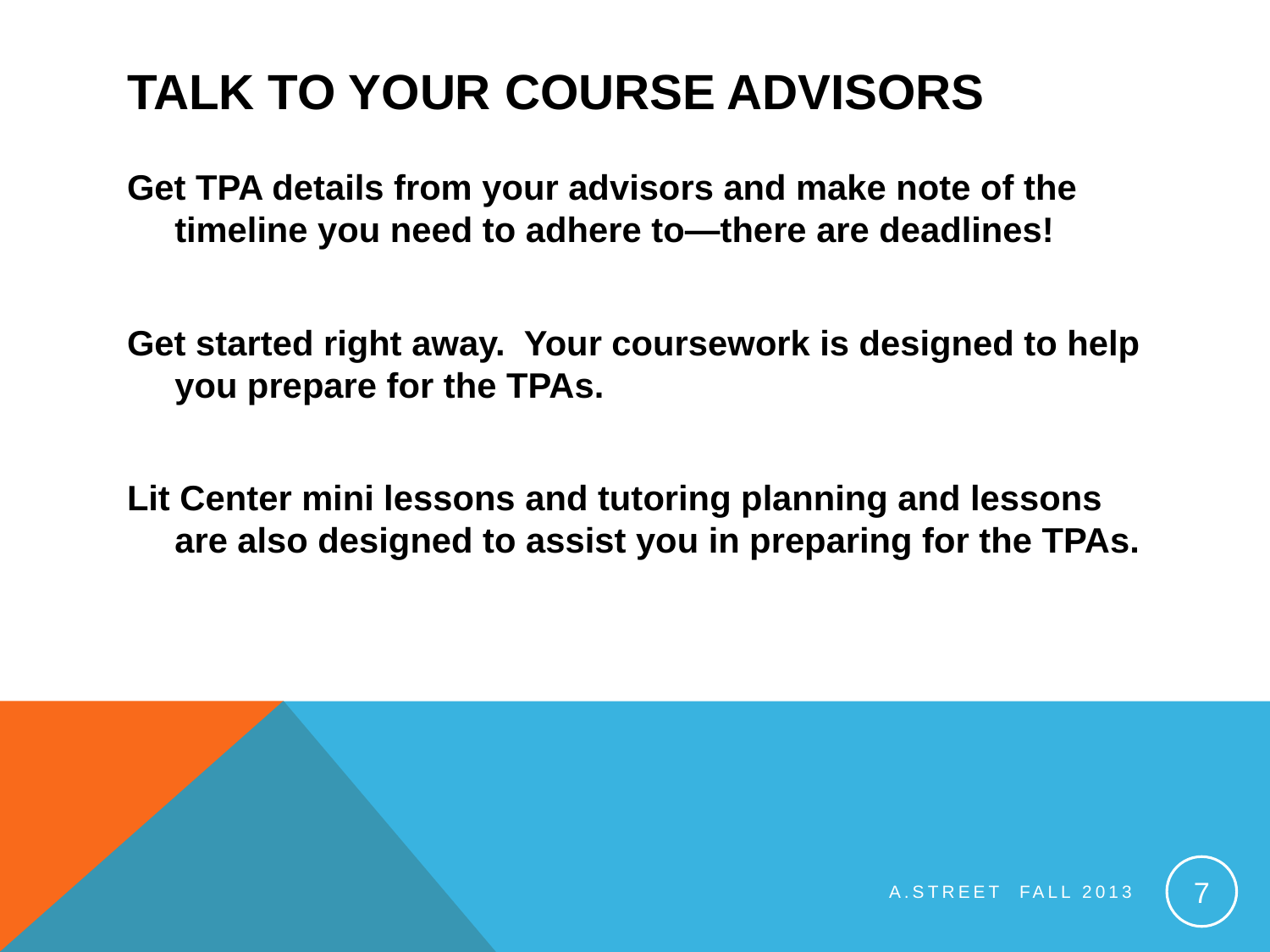

# Talk to your course advisors
Get TPA details from your advisors and make note of the timeline you need to adhere to—there are deadlines!

Get started right away.  Your coursework is designed to help you prepare for the TPAs.

Lit Center mini lessons and tutoring planning and lessons are also designed to assist you in preparing for the TPAs.
7
A.Street  Fall 2013